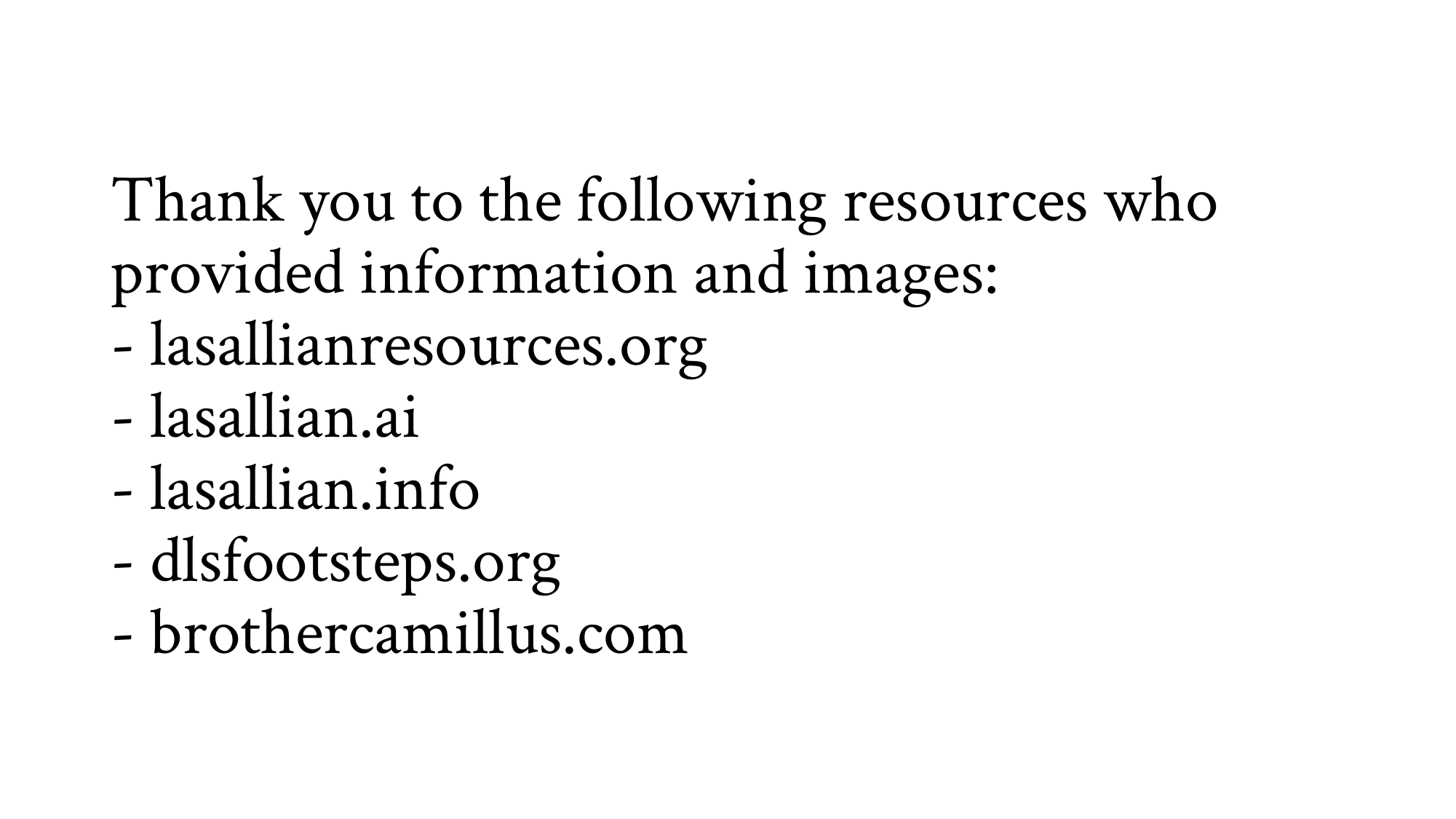

# Thank you to the following resources who provided information and images: - lasallianresources.org - lasallian.ai - lasallian.info - dlsfootsteps.org - brothercamillus.com